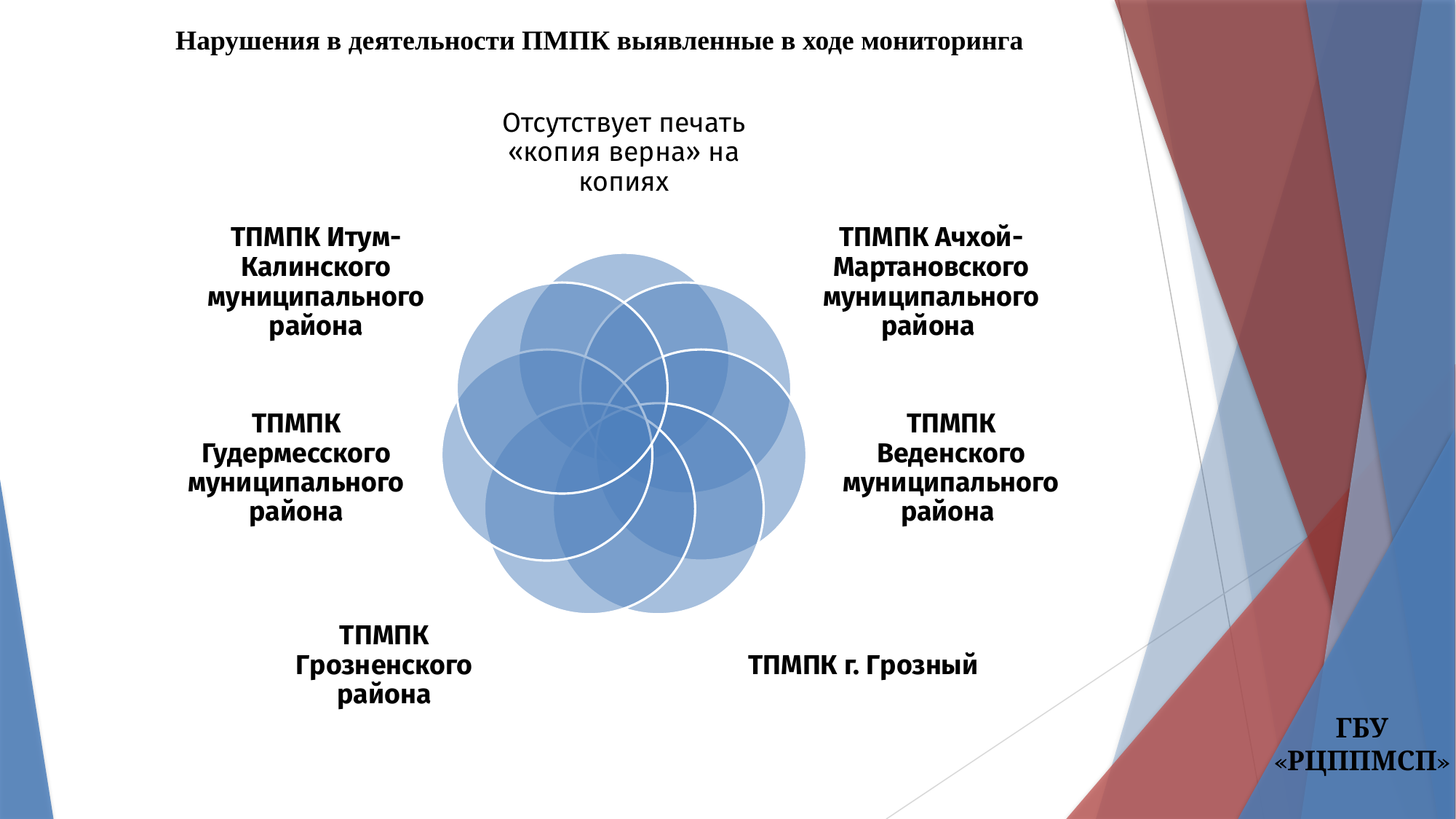

Нарушения в деятельности ПМПК выявленные в ходе мониторинга
Отсутствует печать «копия верна» на копиях
ТПМПК Ачхой-Мартановского муниципального района
ТПМПК Веденского муниципального района
ТПМПК г. Грозный
ТПМПК Грозненского района
ТПМПК Гудермесского муниципального района
ТПМПК Итум-Калинского муниципального района
ГБУ «РЦППМСП»